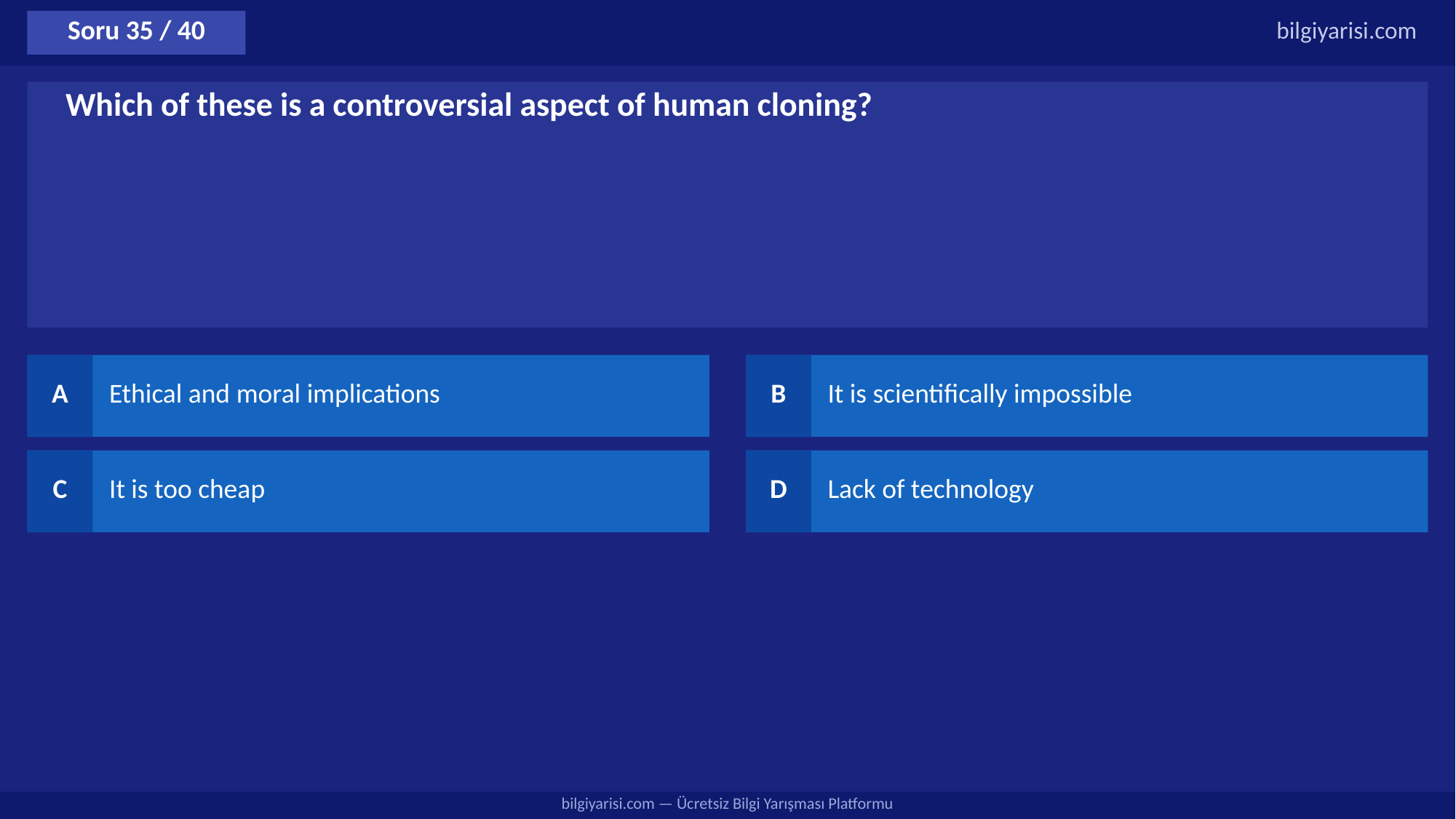

Soru 35 / 40
bilgiyarisi.com

Which of these is a controversial aspect of human cloning?

A
Ethical and moral implications

B
It is scientifically impossible

C
It is too cheap

D
Lack of technology
bilgiyarisi.com — Ücretsiz Bilgi Yarışması Platformu